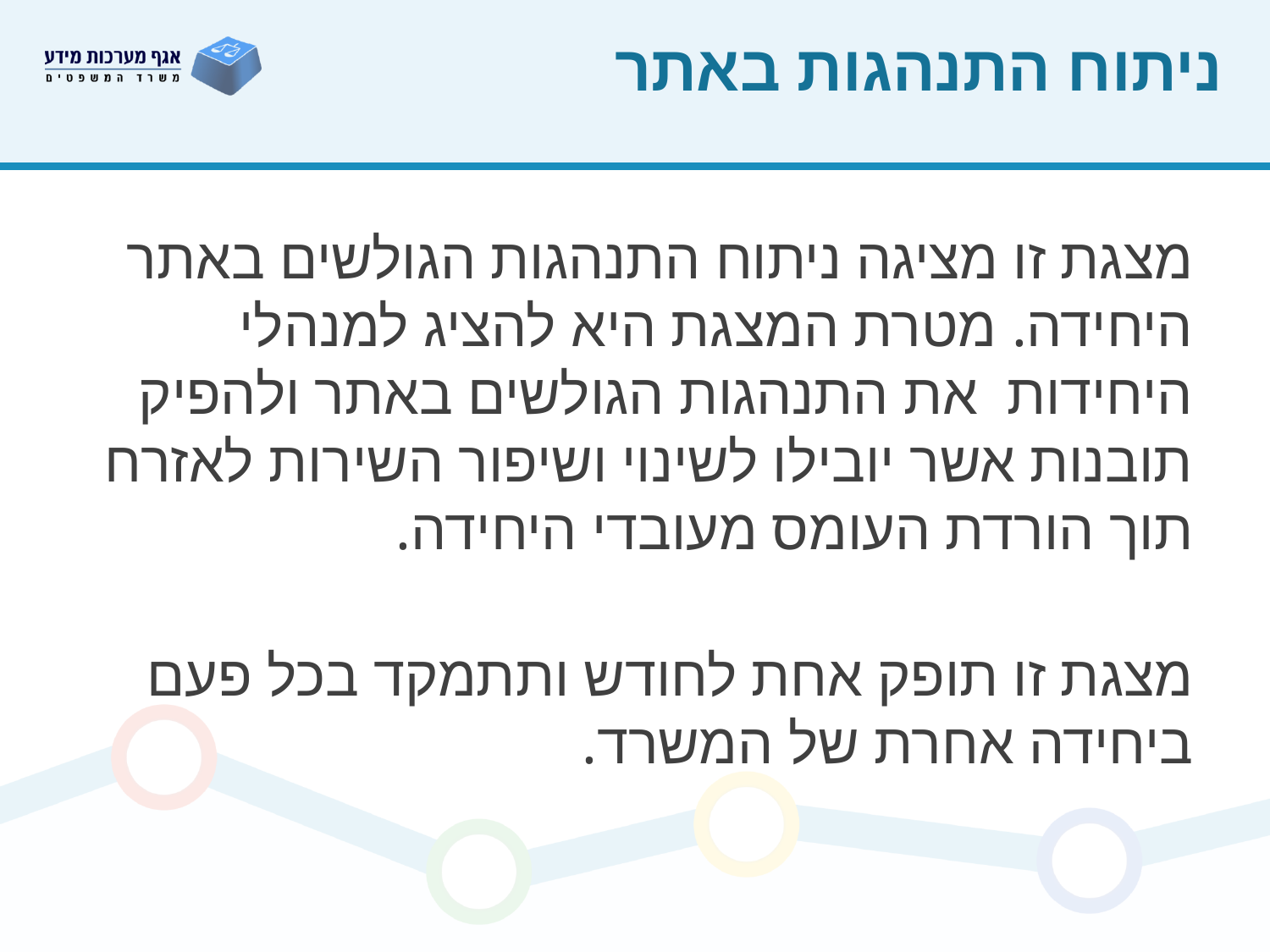

# ניתוח התנהגות באתר
מצגת זו מציגה ניתוח התנהגות הגולשים באתר היחידה. מטרת המצגת היא להציג למנהלי היחידות  את התנהגות הגולשים באתר ולהפיק תובנות אשר יובילו לשינוי ושיפור השירות לאזרח תוך הורדת העומס מעובדי היחידה.
מצגת זו תופק אחת לחודש ותתמקד בכל פעם ביחידה אחרת של המשרד.